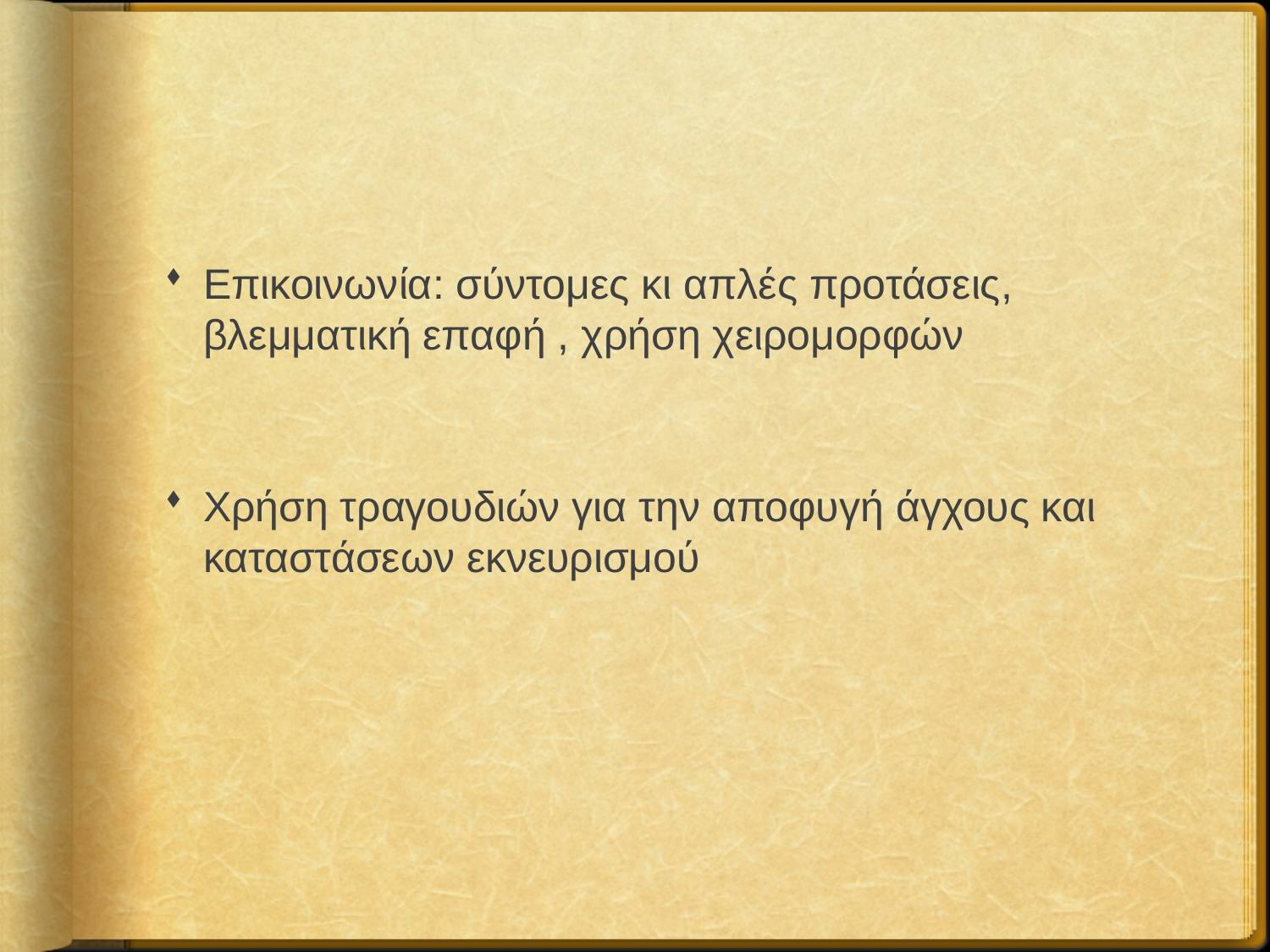

Επικοινωνία: σύντομες κι απλές προτάσεις, βλεμματική επαφή , χρήση χειρομορφών

Χρήση τραγουδιών για την αποφυγή άγχους και καταστάσεων εκνευρισμού